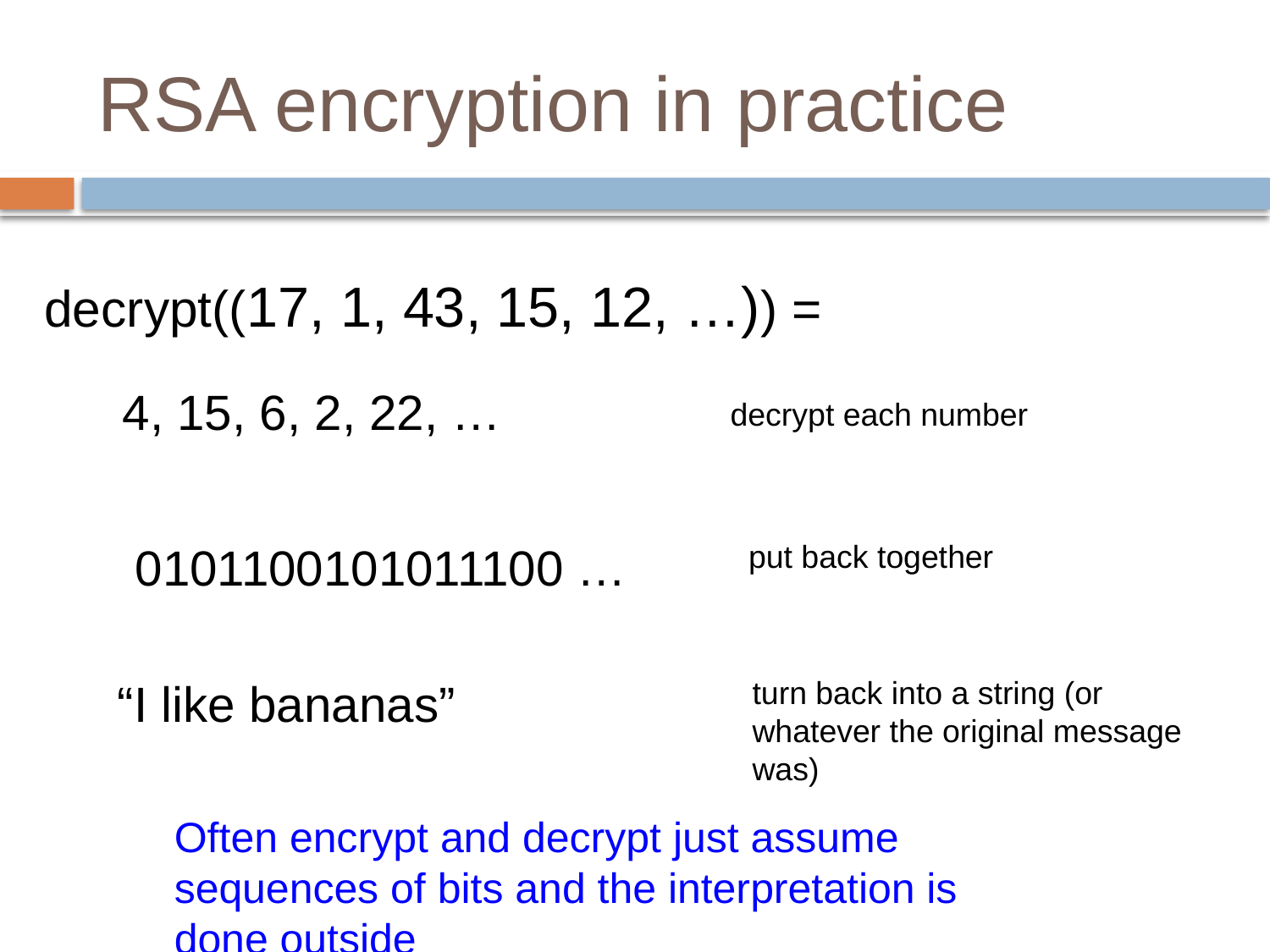

# RSA encryption in practice
decrypt((17, 1, 43, 15, 12, …)) =
4, 15, 6, 2, 22, …
decrypt each number
0101100101011100 …
put back together
“I like bananas”
turn back into a string (or whatever the original message was)
Often encrypt and decrypt just assume sequences of bits and the interpretation is done outside